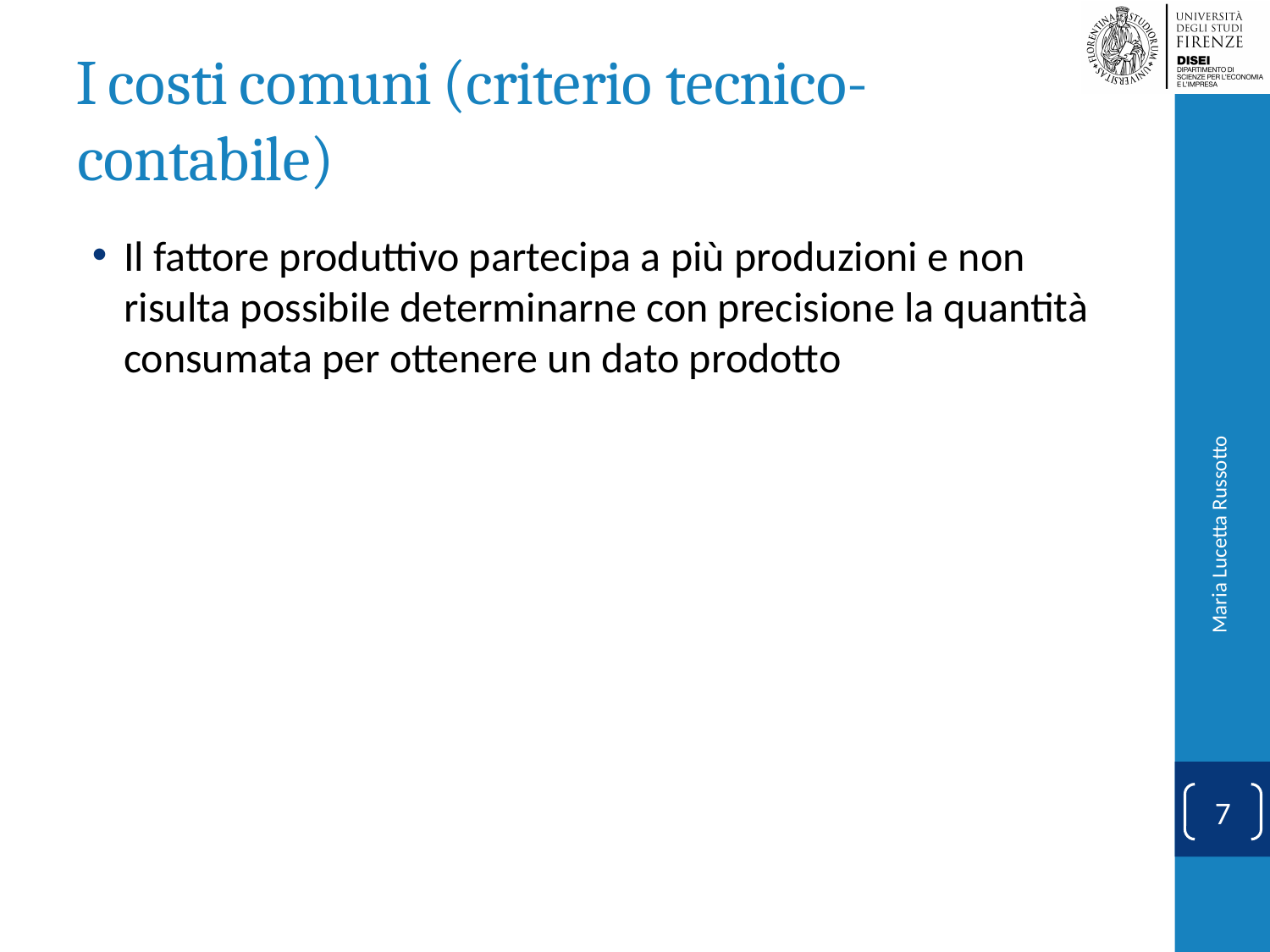

# I costi comuni (criterio tecnico-contabile)
Il fattore produttivo partecipa a più produzioni e non risulta possibile determinarne con precisione la quantità consumata per ottenere un dato prodotto
Maria Lucetta Russotto
7